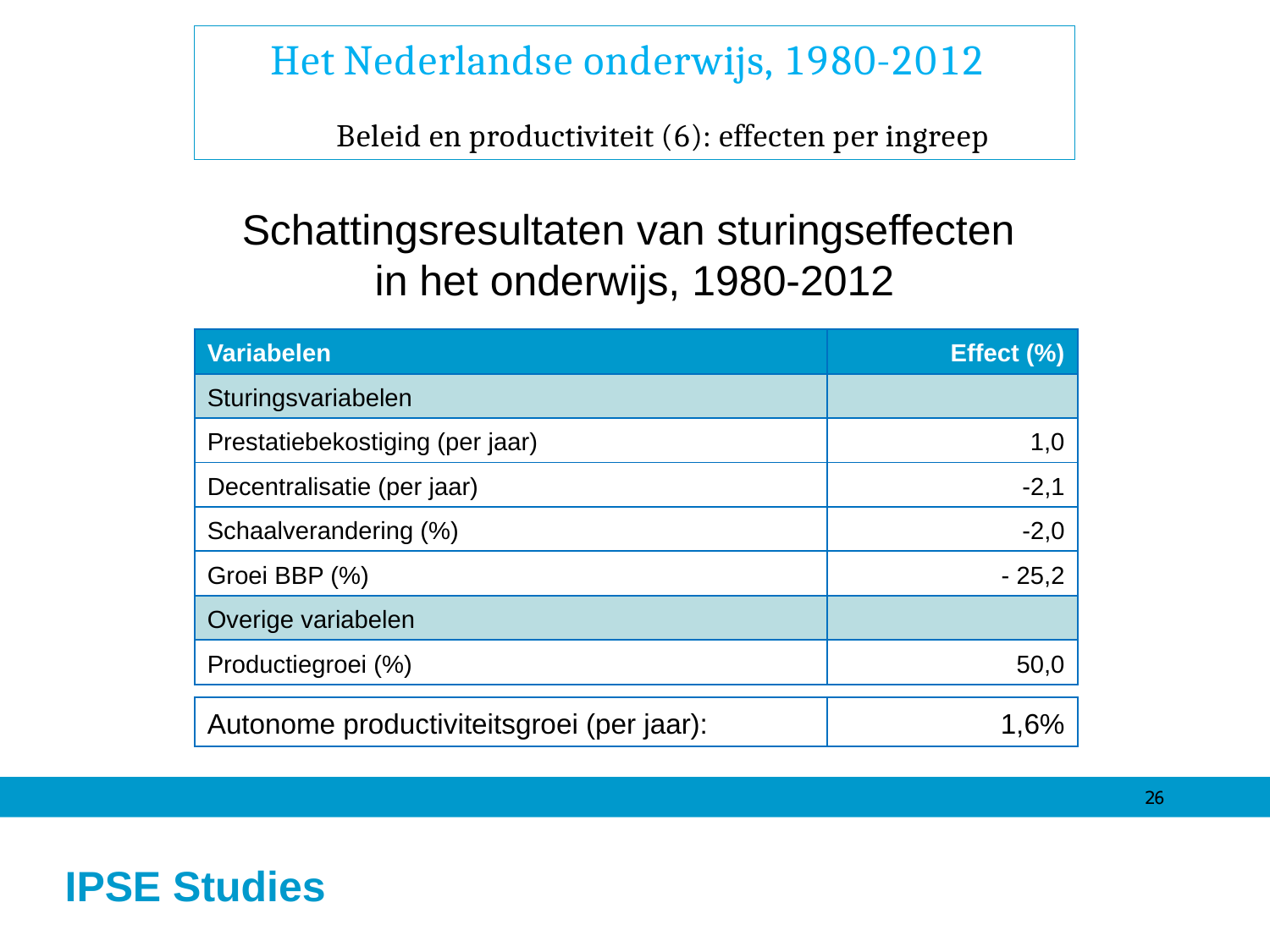

Het Nederlandse onderwijs, 1980-2012
Beleid en productiviteit (6): effecten per ingreep
Schattingsresultaten van sturingseffecten
in het onderwijs, 1980-2012
| Variabelen | Effect (%) |
| --- | --- |
| Sturingsvariabelen |  |
| Prestatiebekostiging (per jaar) | 1,0 |
| Decentralisatie (per jaar) | -2,1 |
| Schaalverandering (%) | -2,0 |
| Groei BBP (%) | - 25,2 |
| Overige variabelen |  |
| Productiegroei (%) | 50,0 |
| Autonome productiviteitsgroei (per jaar): | 1,6% |
| --- | --- |
26